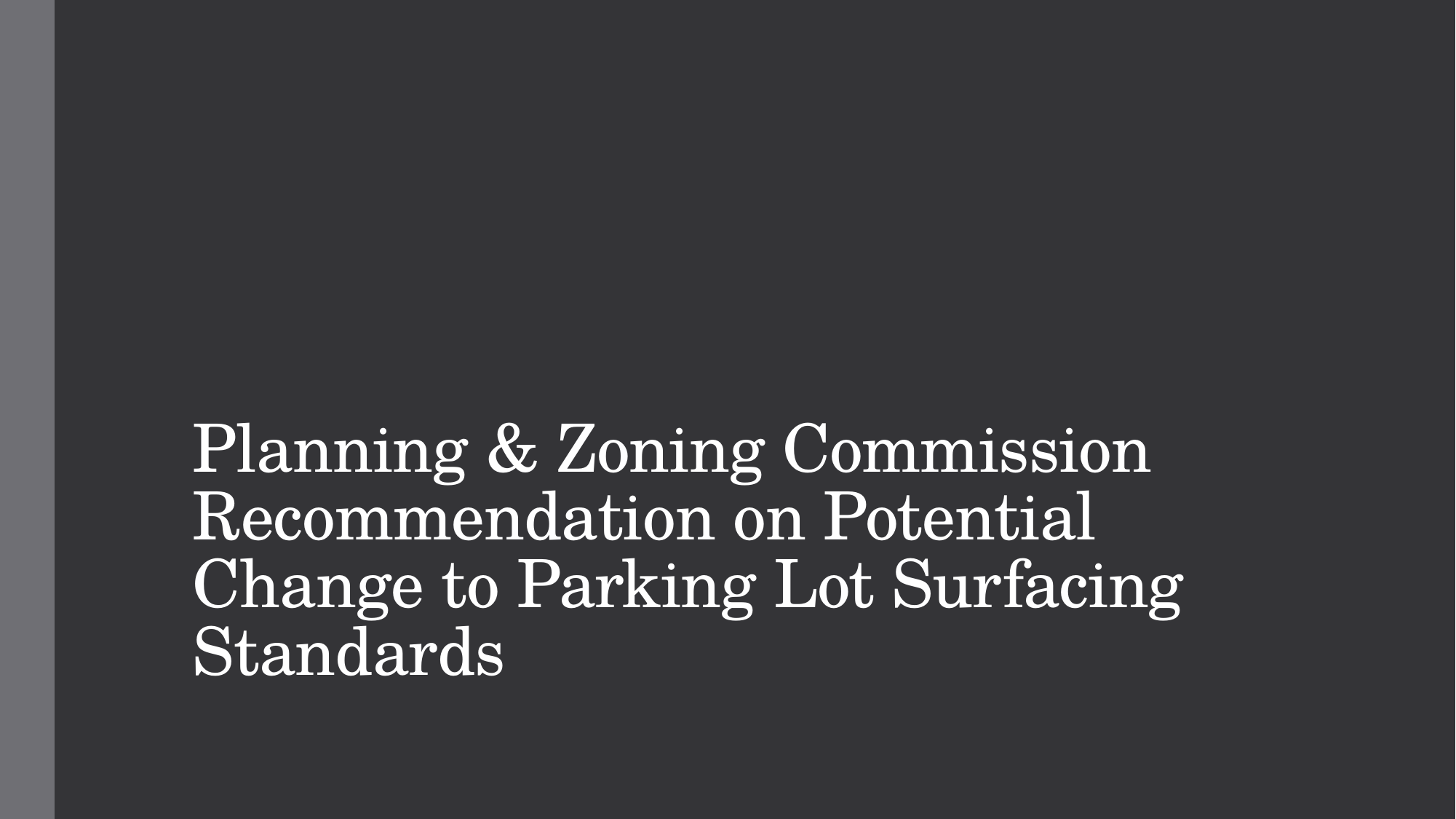

# Planning & Zoning Commission Recommendation on Potential Change to Parking Lot Surfacing Standards